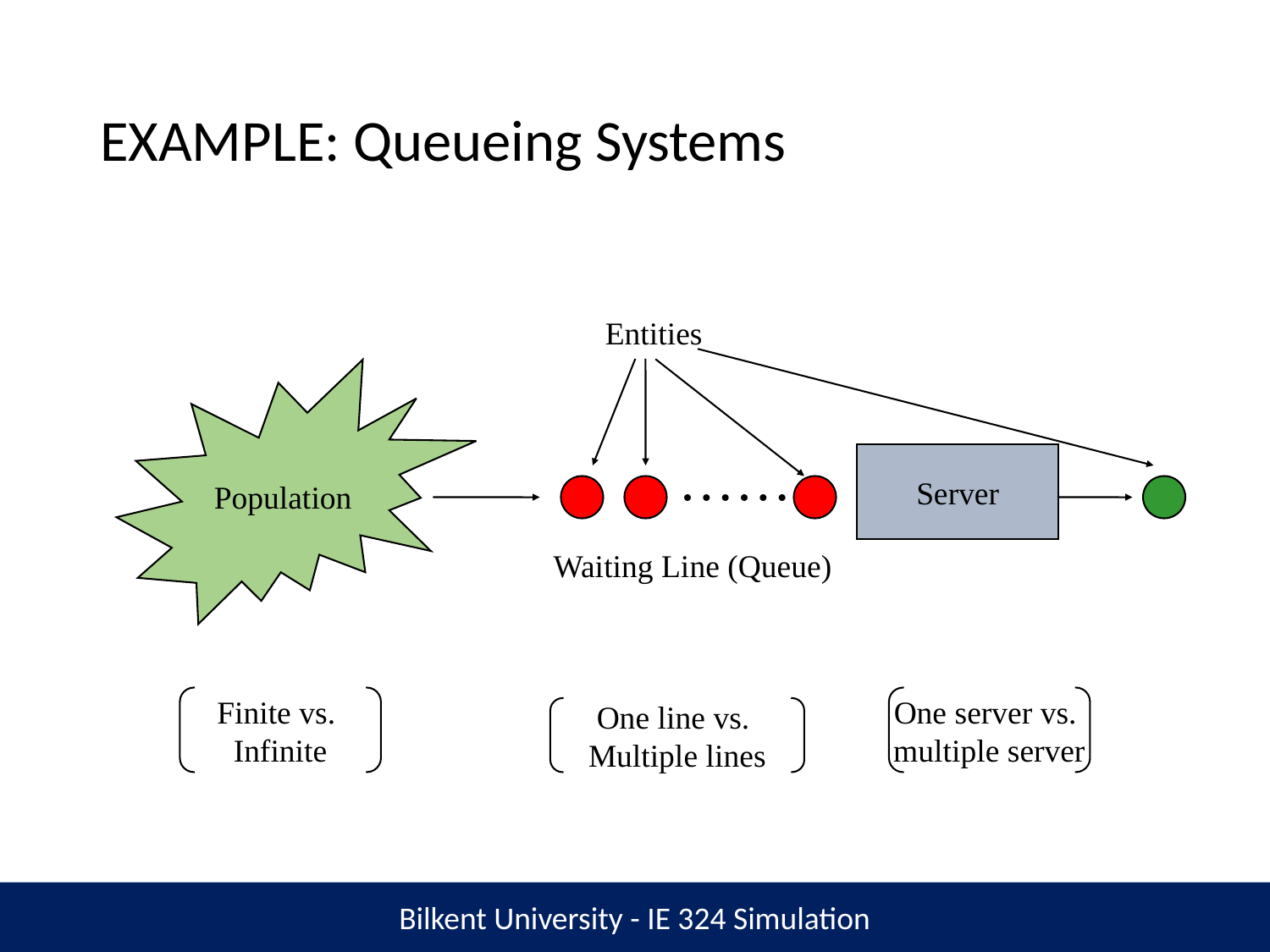

# EXAMPLE: Queueing Systems
Entities

Population

……
Server

Waiting Line (Queue)
Finite vs.
Infinite
One server vs.
multiple server
One line vs.
Multiple lines